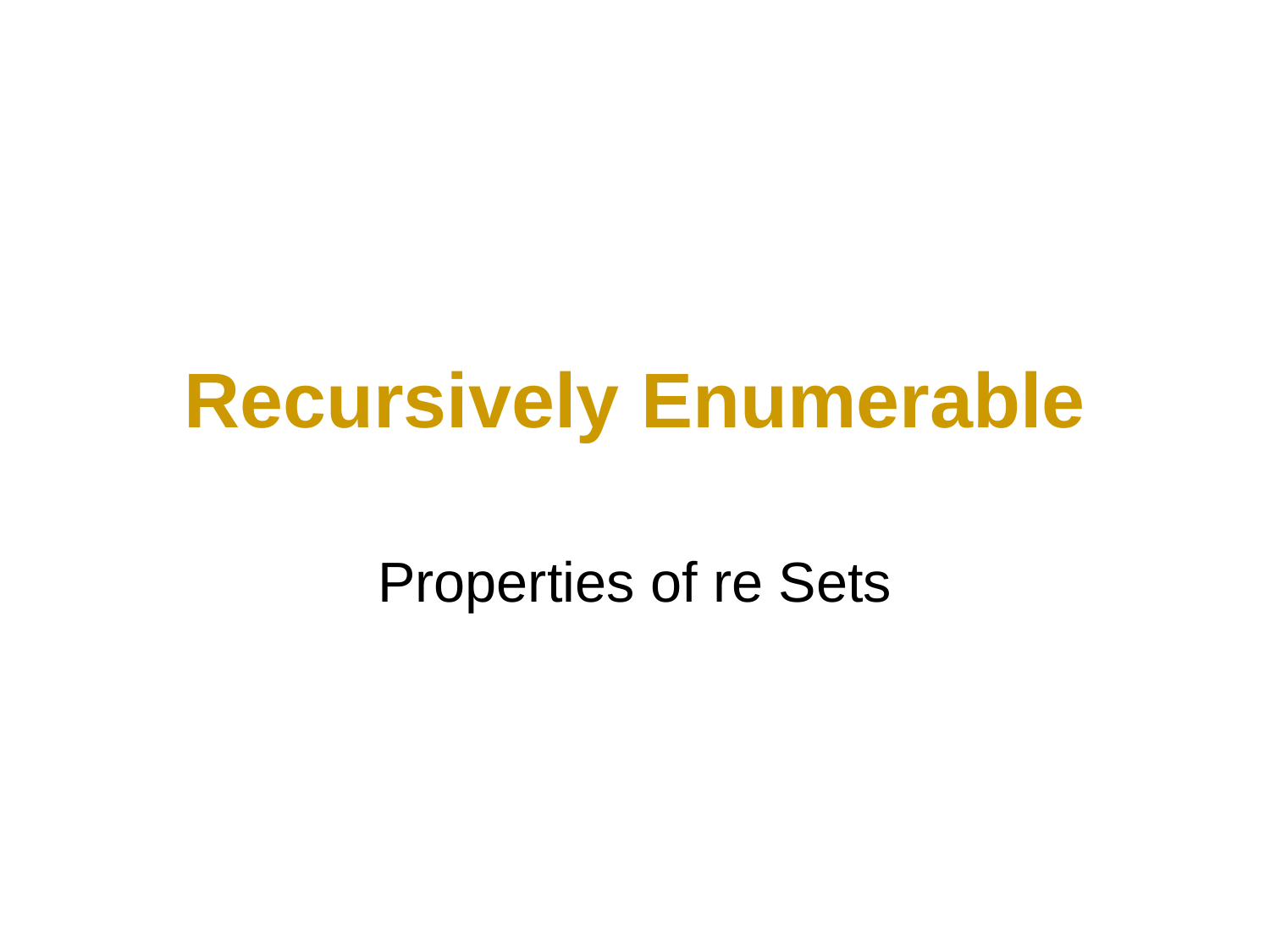

# Recursively Enumerable
Properties of re Sets